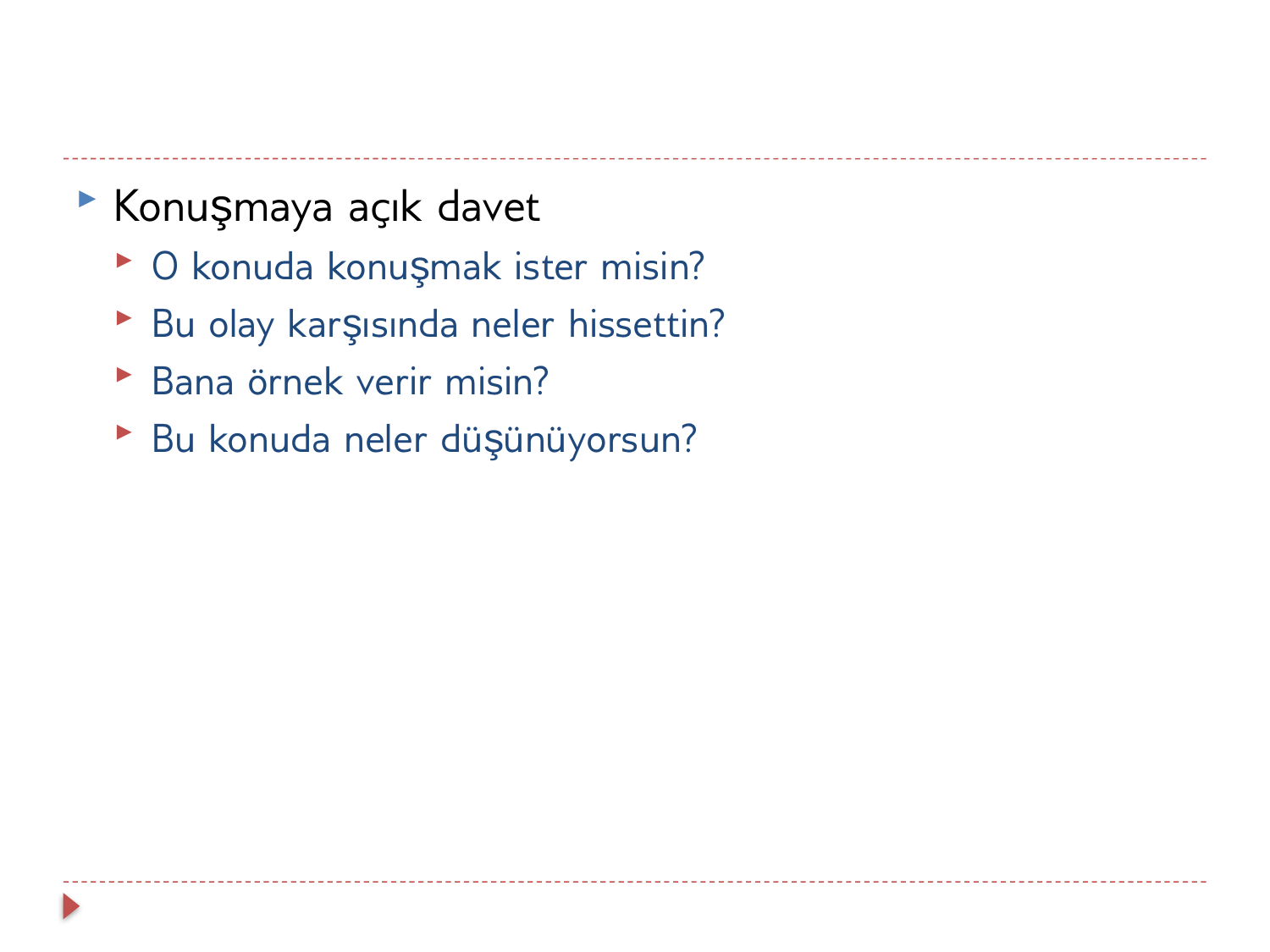

#
Konuşmaya açık davet
O konuda konuşmak ister misin?
Bu olay karşısında neler hissettin?
Bana örnek verir misin?
Bu konuda neler düşünüyorsun?